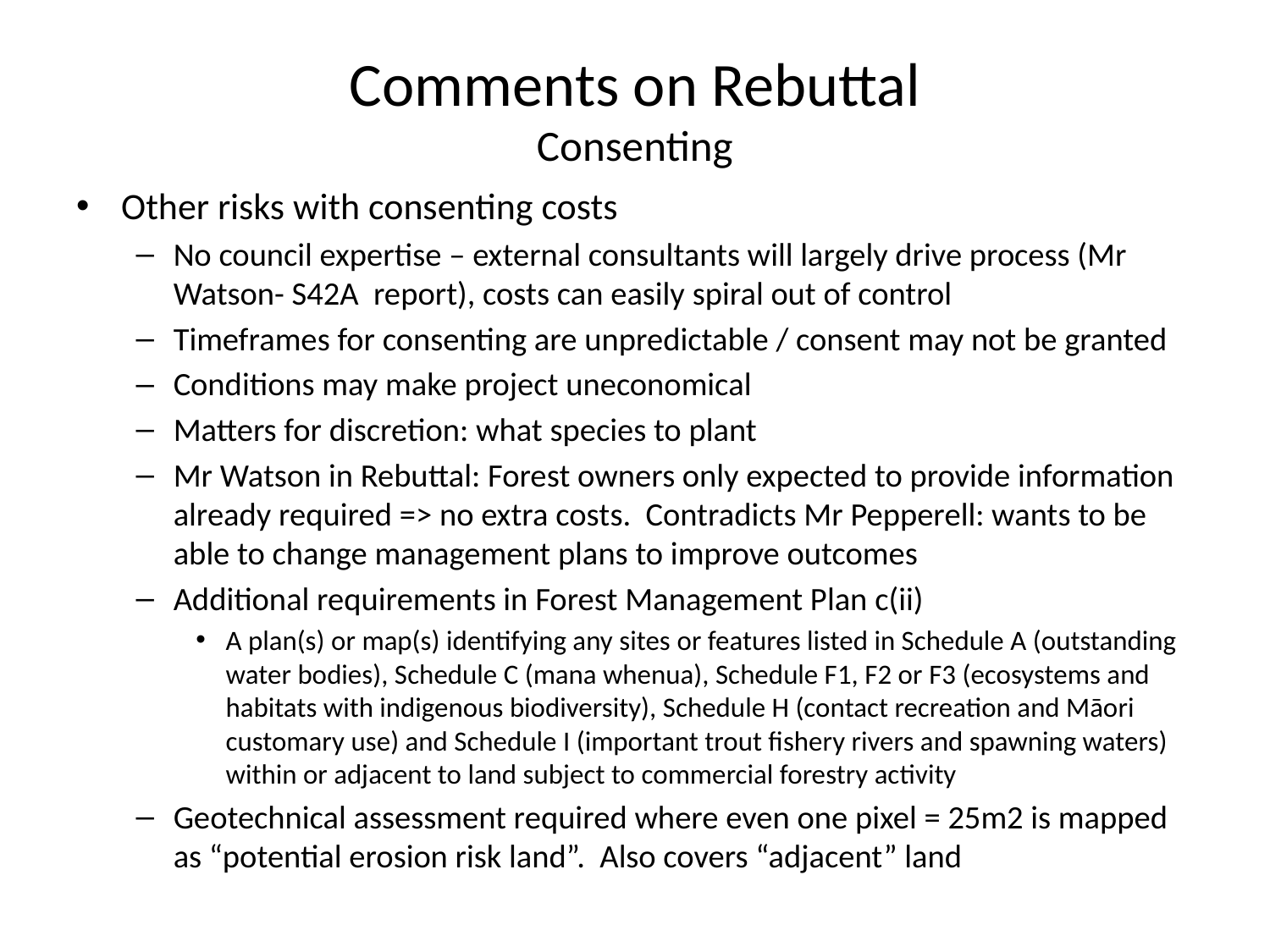

# Comments on Rebuttal Consenting
Other risks with consenting costs
No council expertise – external consultants will largely drive process (Mr Watson- S42A  report), costs can easily spiral out of control
Timeframes for consenting are unpredictable / consent may not be granted
Conditions may make project uneconomical
Matters for discretion: what species to plant
Mr Watson in Rebuttal: Forest owners only expected to provide information already required => no extra costs.  Contradicts Mr Pepperell: wants to be able to change management plans to improve outcomes
Additional requirements in Forest Management Plan c(ii)
A plan(s) or map(s) identifying any sites or features listed in Schedule A (outstanding water bodies), Schedule C (mana whenua), Schedule F1, F2 or F3 (ecosystems and habitats with indigenous biodiversity), Schedule H (contact recreation and Māori customary use) and Schedule I (important trout fishery rivers and spawning waters) within or adjacent to land subject to commercial forestry activity
Geotechnical assessment required where even one pixel = 25m2 is mapped as “potential erosion risk land”.  Also covers “adjacent” land